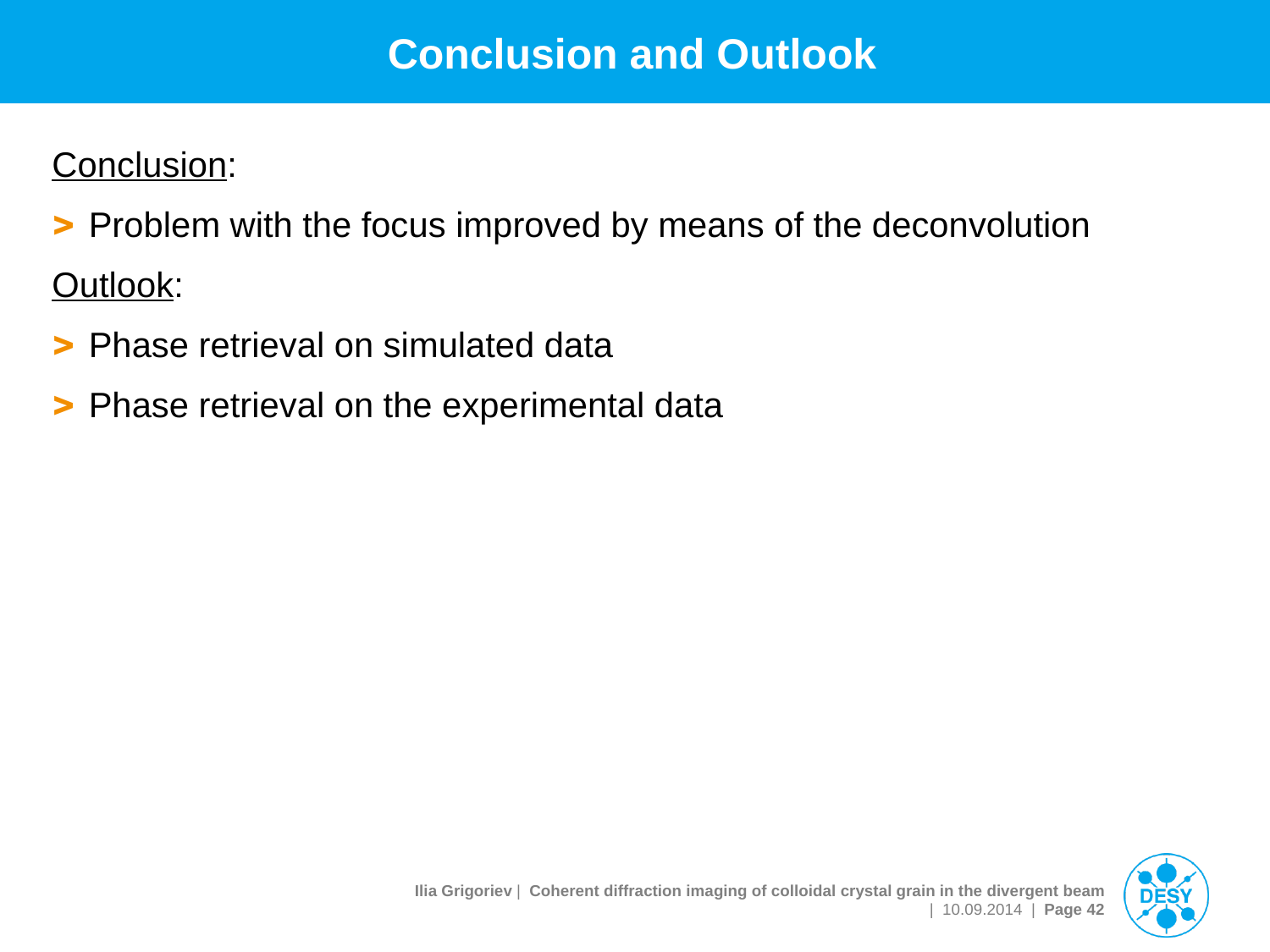

# Conclusion and Outlook
Conclusion:
Problem with the focus improved by means of the deconvolution
Outlook:
Phase retrieval on simulated data
Phase retrieval on the experimental data